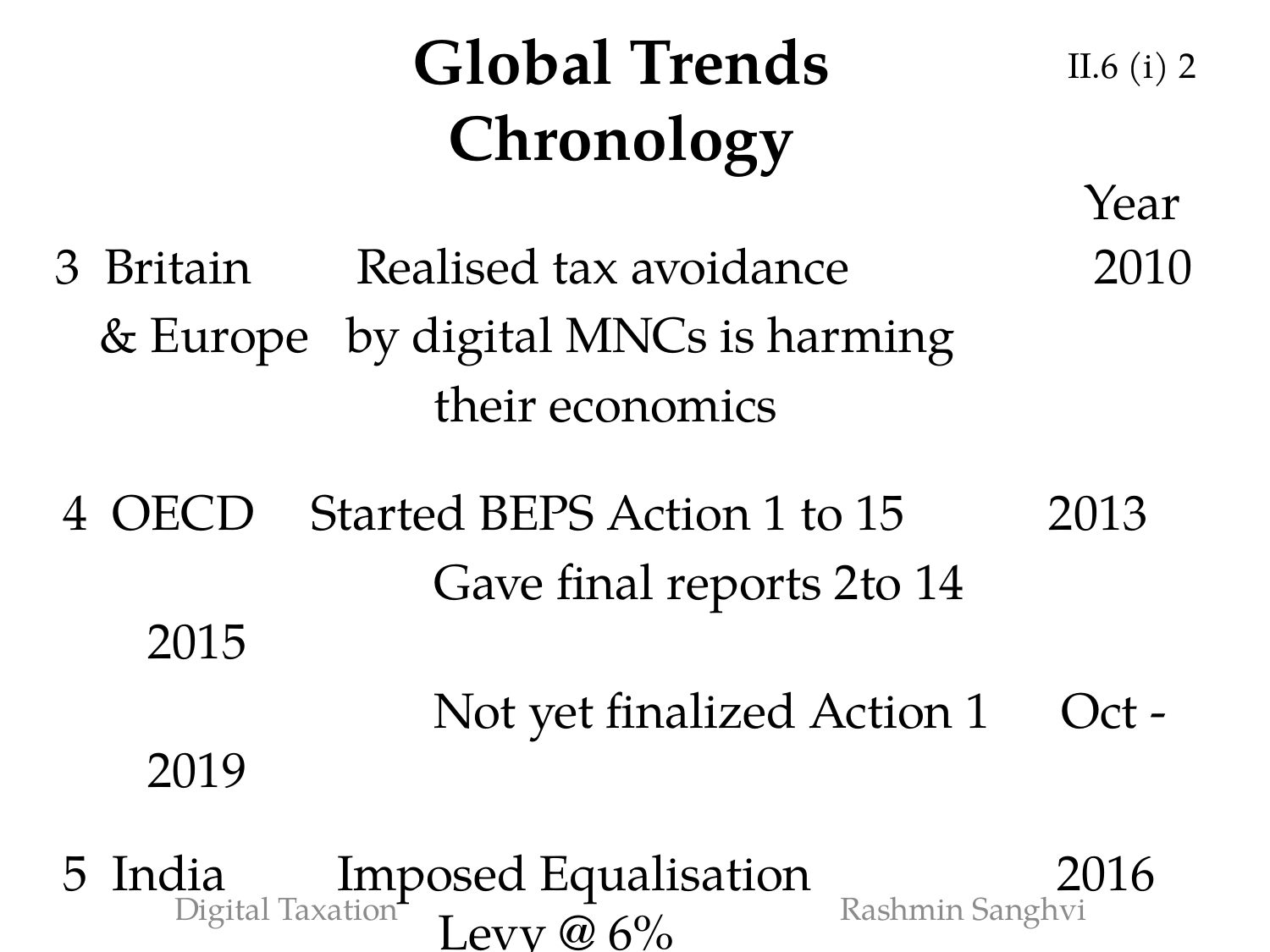

# Global Trends Chronology
II.6 (i) 2

3  Britain	   Realised tax avoidance 		 2010
   & Europe   by digital MNCs is harming
		             their economics

4  OECD	   Started BEPS Action 1 to 15		 2013
		             Gave final reports 2to 14 		 2015
		             Not yet finalized Action 1	  Oct - 2019

5  India         Imposed Equalisation 	            2016 		   Levy @ 6%

Year
Digital Taxation                                                       Rashmin Sanghvi